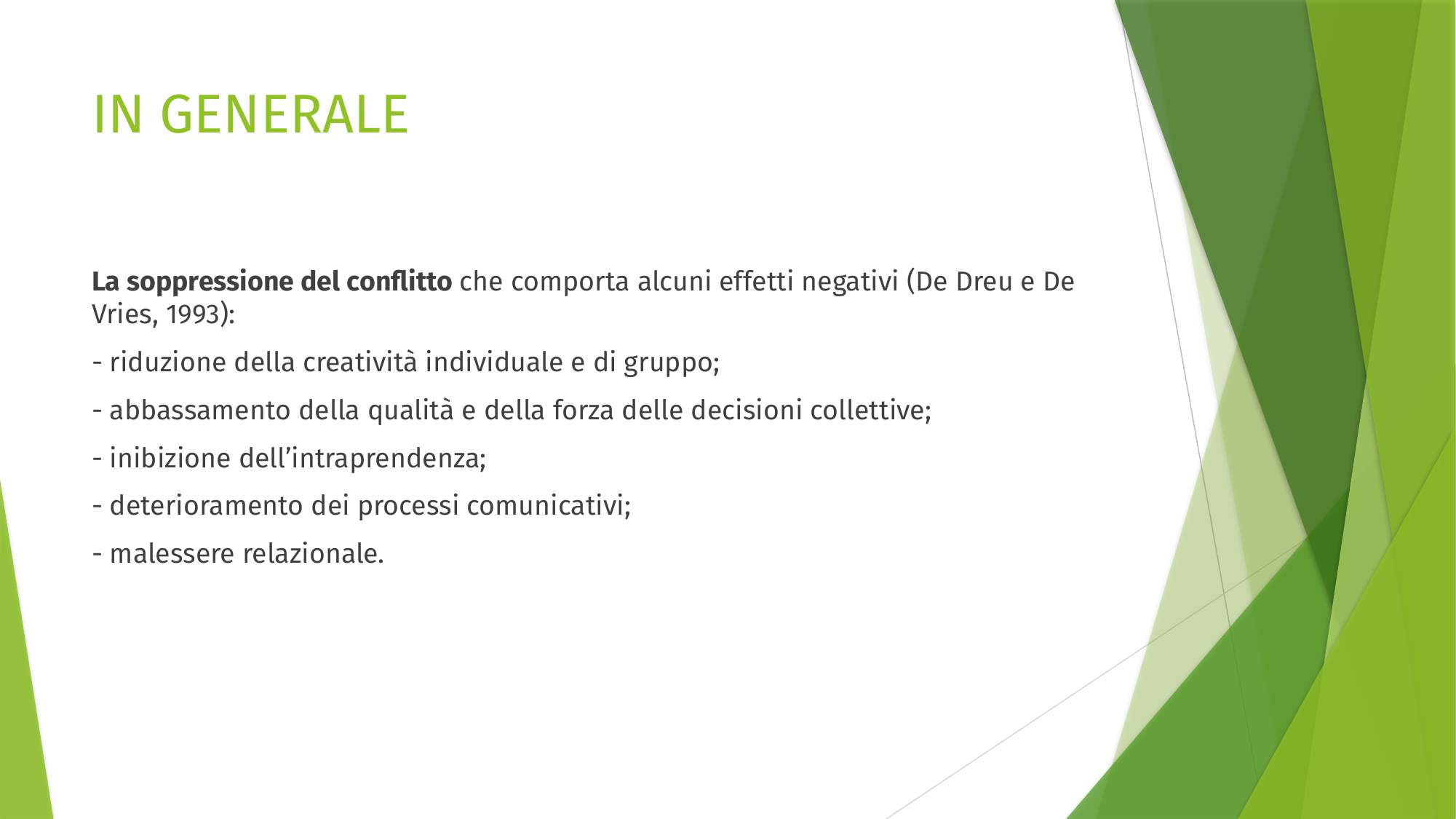

# IN GENERALE
La soppressione del conflitto che comporta alcuni effetti negativi (De Dreu e De Vries, 1993):
- riduzione della creatività individuale e di gruppo;
- abbassamento della qualità e della forza delle decisioni collettive;
- inibizione dell’intraprendenza;
- deterioramento dei processi comunicativi;
- malessere relazionale.